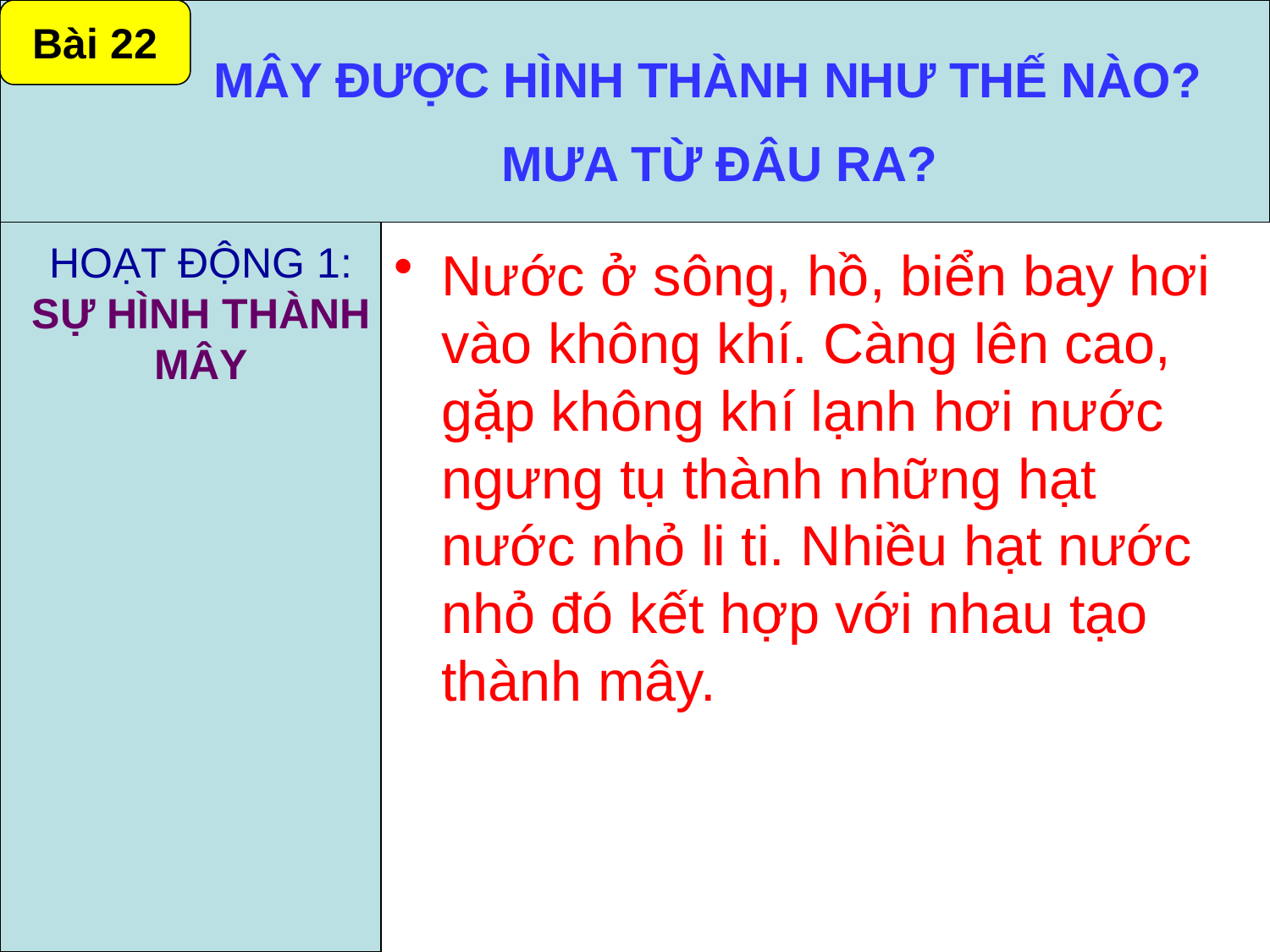

Bài 22
MÂY ĐƯỢC HÌNH THÀNH NHƯ THẾ NÀO?
MƯA TỪ ĐÂU RA?

HOẠT ĐỘNG 1:
SỰ HÌNH THÀNH MÂY
Nước ở sông, hồ, biển bay hơi vào không khí. Càng lên cao, gặp không khí lạnh hơi nước ngưng tụ thành những hạt nước nhỏ li ti. Nhiều hạt nước nhỏ đó kết hợp với nhau tạo thành mây.
# HOẠT ĐỘNG 1 SỰ HÌNH THÀNH MÂY